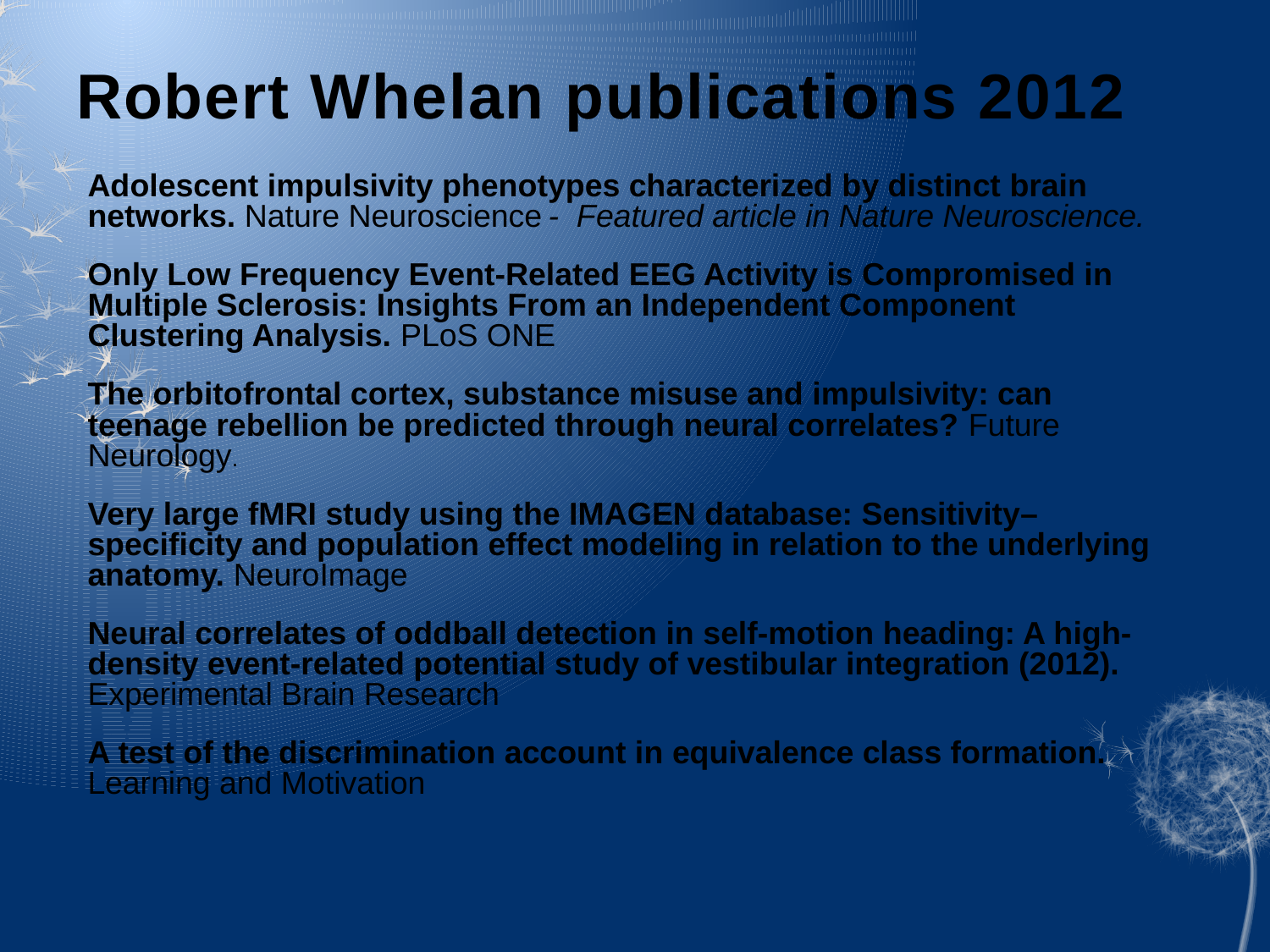

# Robert Whelan publications 2012
Adolescent impulsivity phenotypes characterized by distinct brain networks. Nature Neuroscience -  Featured article in Nature Neuroscience.
Only Low Frequency Event-Related EEG Activity is Compromised in Multiple Sclerosis: Insights From an Independent Component Clustering Analysis. PLoS ONE
The orbitofrontal cortex, substance misuse and impulsivity: can teenage rebellion be predicted through neural correlates? Future Neurology.
Very large fMRI study using the IMAGEN database: Sensitivity–specificity and population effect modeling in relation to the underlying anatomy. NeuroImage
Neural correlates of oddball detection in self-motion heading: A high-density event-related potential study of vestibular integration (2012). Experimental Brain Research
A test of the discrimination account in equivalence class formation. Learning and Motivation